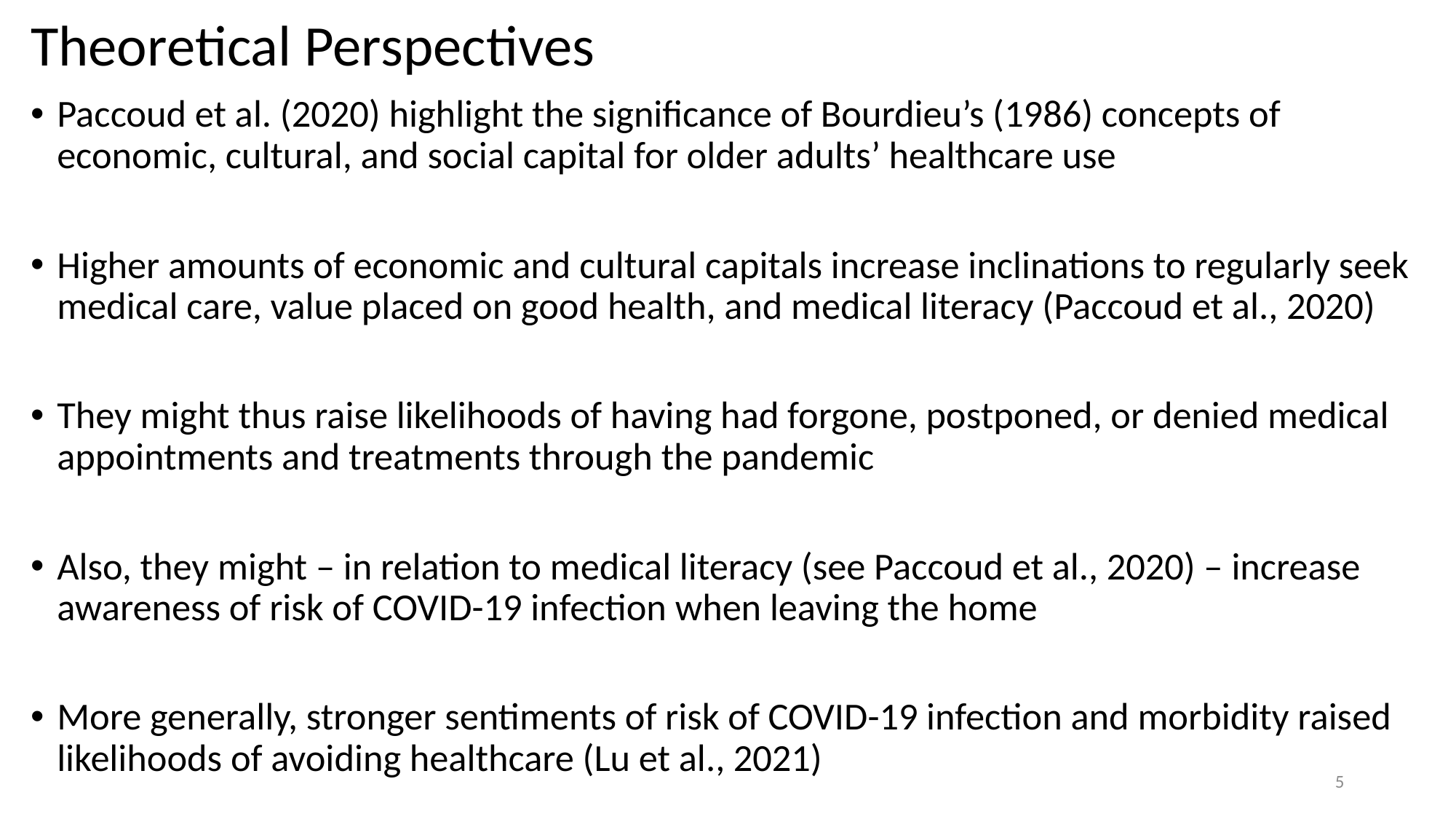

# Theoretical Perspectives
Paccoud et al. (2020) highlight the significance of Bourdieu’s (1986) concepts of economic, cultural, and social capital for older adults’ healthcare use

Higher amounts of economic and cultural capitals increase inclinations to regularly seek medical care, value placed on good health, and medical literacy (Paccoud et al., 2020)

They might thus raise likelihoods of having had forgone, postponed, or denied medical appointments and treatments through the pandemic

Also, they might – in relation to medical literacy (see Paccoud et al., 2020) – increase awareness of risk of COVID-19 infection when leaving the home

More generally, stronger sentiments of risk of COVID-19 infection and morbidity raised likelihoods of avoiding healthcare (Lu et al., 2021)

5